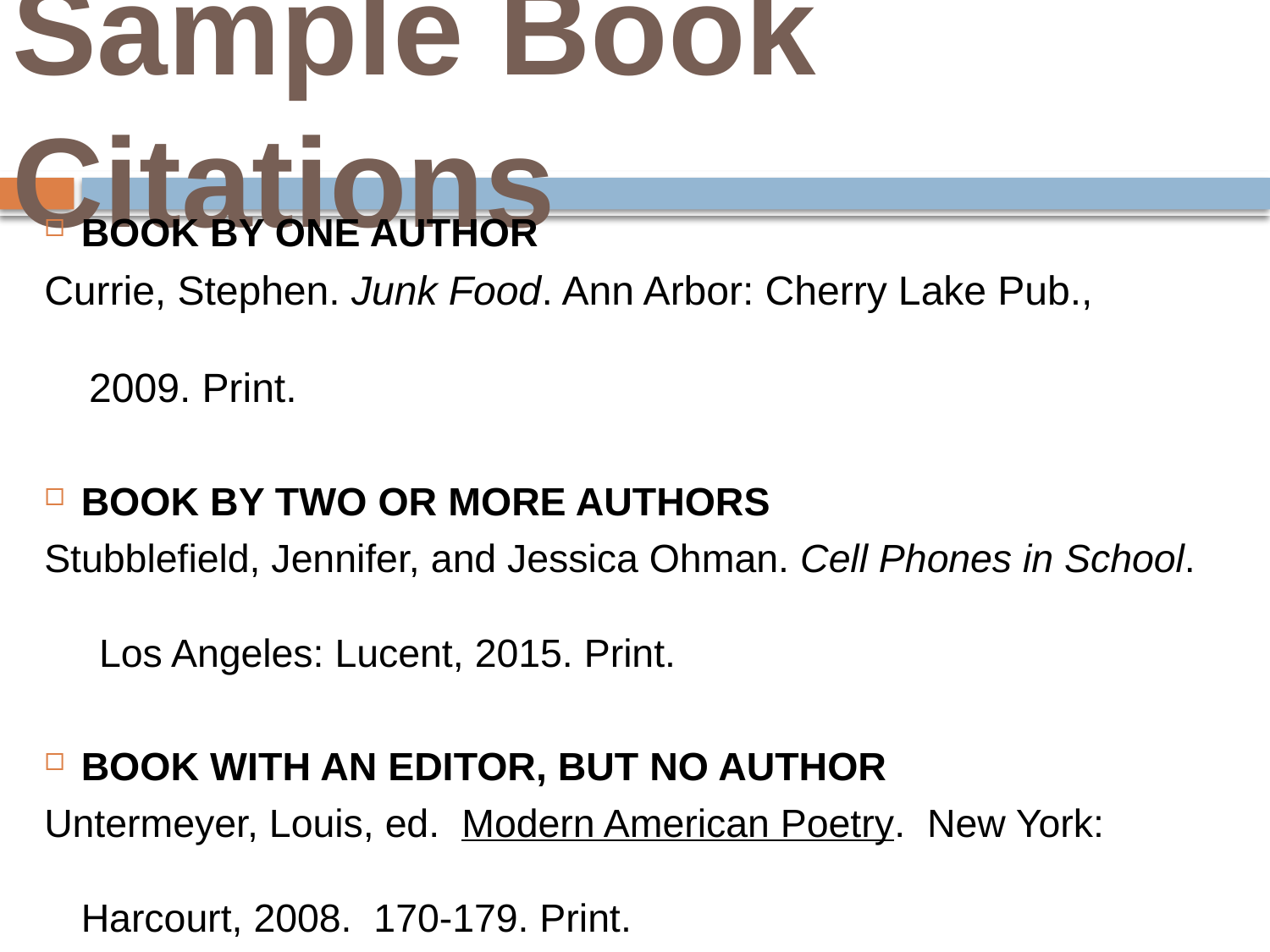

# Sample Book Citations
BOOK BY ONE AUTHOR
Currie, Stephen. Junk Food. Ann Arbor: Cherry Lake Pub.,
    2009. Print.

BOOK BY TWO OR MORE AUTHORS
Stubblefield, Jennifer, and Jessica Ohman. Cell Phones in School.
     Los Angeles: Lucent, 2015. Print.

BOOK WITH AN EDITOR, BUT NO AUTHOR
Untermeyer, Louis, ed.  Modern American Poetry.  New York:
Harcourt, 2008.  170-179. Print.